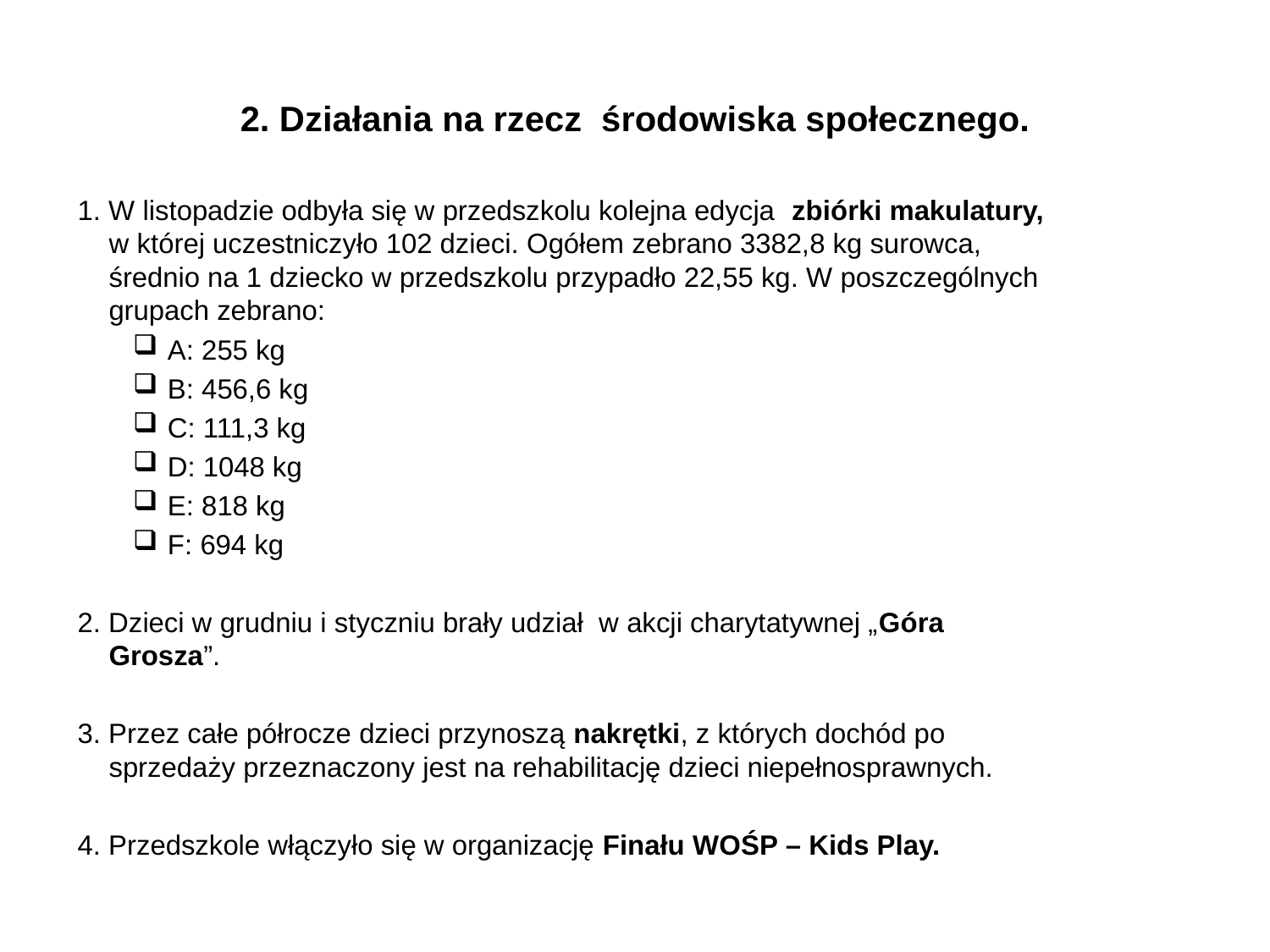

# 2. Działania na rzecz  środowiska społecznego.
1. W listopadzie odbyła się w przedszkolu kolejna edycja  zbiórki makulatury,
    w której uczestniczyło 102 dzieci. Ogółem zebrano 3382,8 kg surowca,
    średnio na 1 dziecko w przedszkolu przypadło 22,55 kg. W poszczególnych
    grupach zebrano:
A: 255 kg
B: 456,6 kg
C: 111,3 kg
D: 1048 kg
E: 818 kg
F: 694 kg

2. Dzieci w grudniu i styczniu brały udział  w akcji charytatywnej „Góra
    Grosza”.

3. Przez całe półrocze dzieci przynoszą nakrętki, z których dochód po
    sprzedaży przeznaczony jest na rehabilitację dzieci niepełnosprawnych.

4. Przedszkole włączyło się w organizację Finału WOŚP – Kids Play.